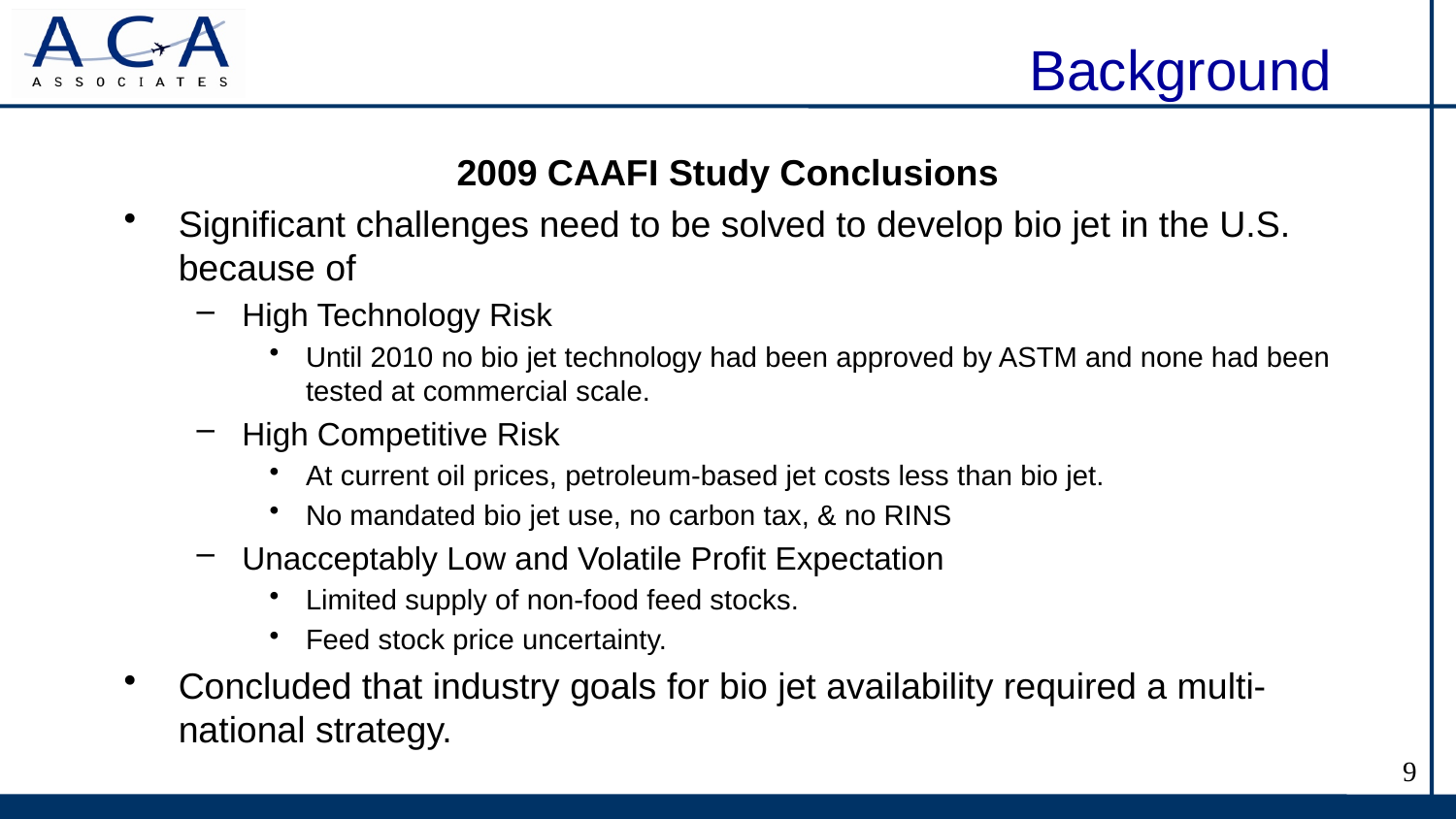

# Background
2009 CAAFI Study Conclusions
Significant challenges need to be solved to develop bio jet in the U.S. because of
High Technology Risk
Until 2010 no bio jet technology had been approved by ASTM and none had been tested at commercial scale.
High Competitive Risk
At current oil prices, petroleum-based jet costs less than bio jet.
No mandated bio jet use, no carbon tax, & no RINS
Unacceptably Low and Volatile Profit Expectation
Limited supply of non-food feed stocks.
Feed stock price uncertainty.
Concluded that industry goals for bio jet availability required a multi-national strategy.
9